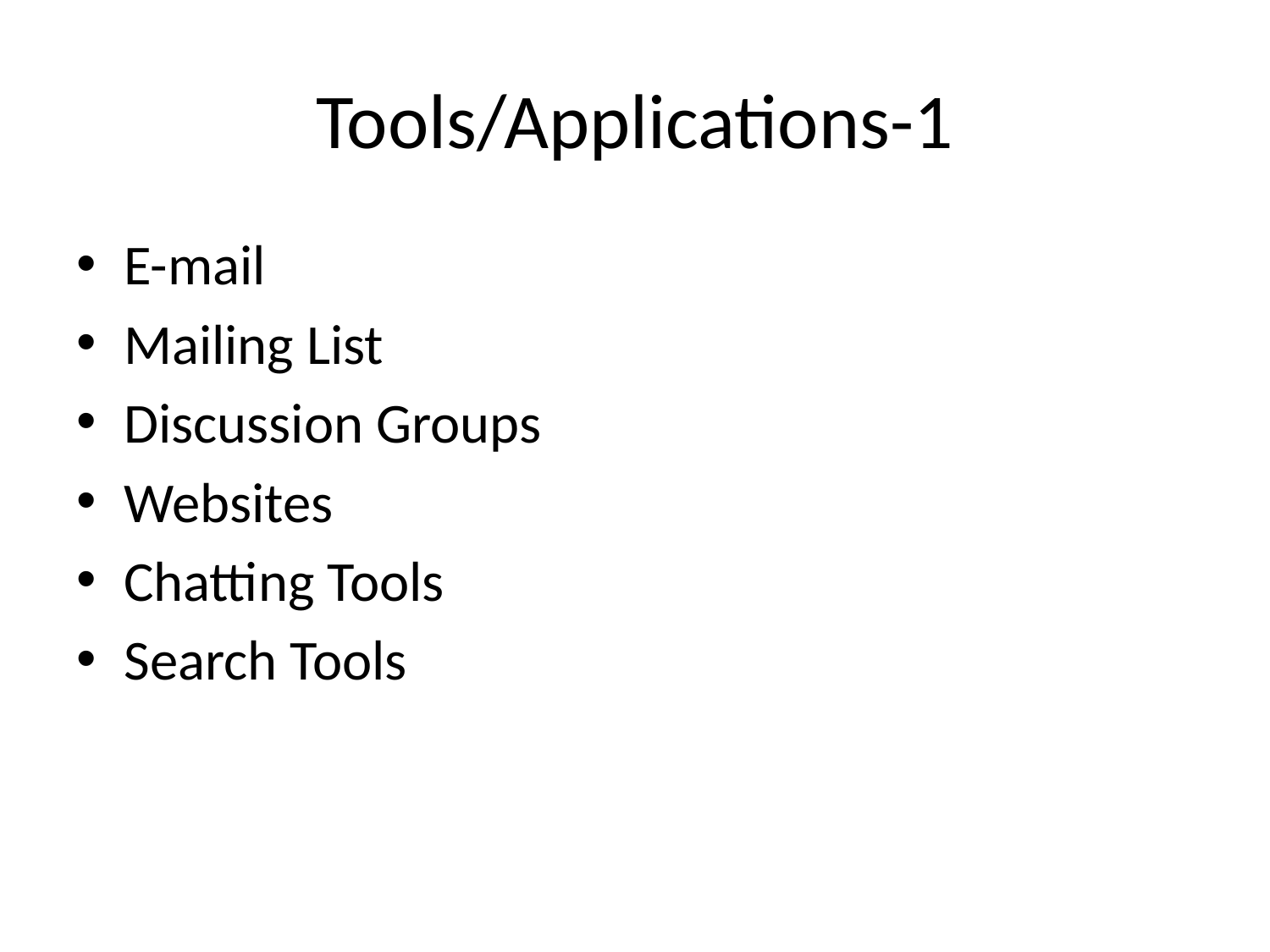

# Tools/Applications-1
E-mail
Mailing List
Discussion Groups
Websites
Chatting Tools
Search Tools